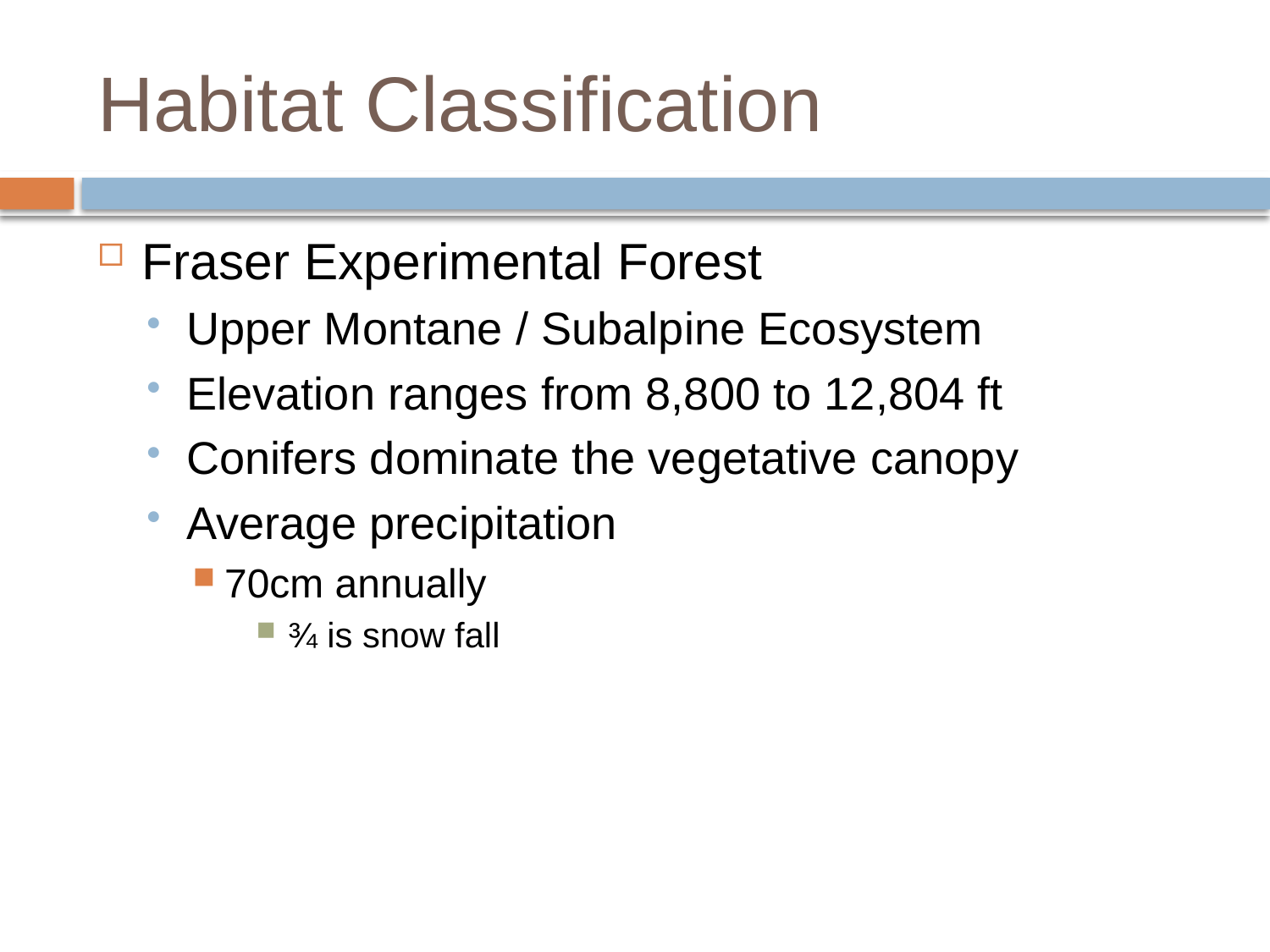

# Habitat Classification
Fraser Experimental Forest
Upper Montane / Subalpine Ecosystem
Elevation ranges from 8,800 to 12,804 ft
Conifers dominate the vegetative canopy
Average precipitation
70cm annually
¾ is snow fall